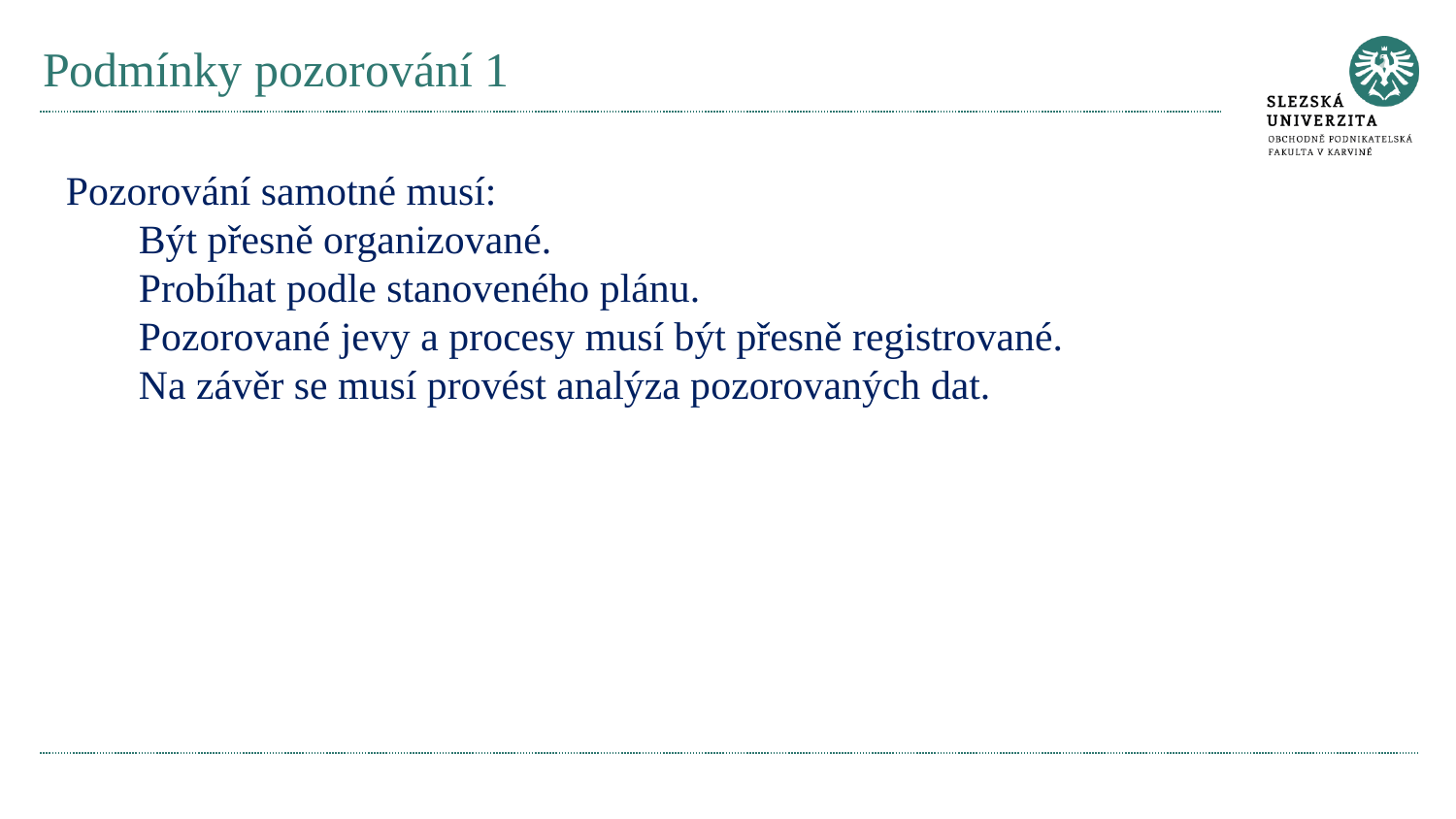

# Podmínky pozorování 1
Pozorování samotné musí:
Být přesně organizované.
Probíhat podle stanoveného plánu.
Pozorované jevy a procesy musí být přesně registrované.
Na závěr se musí provést analýza pozorovaných dat.